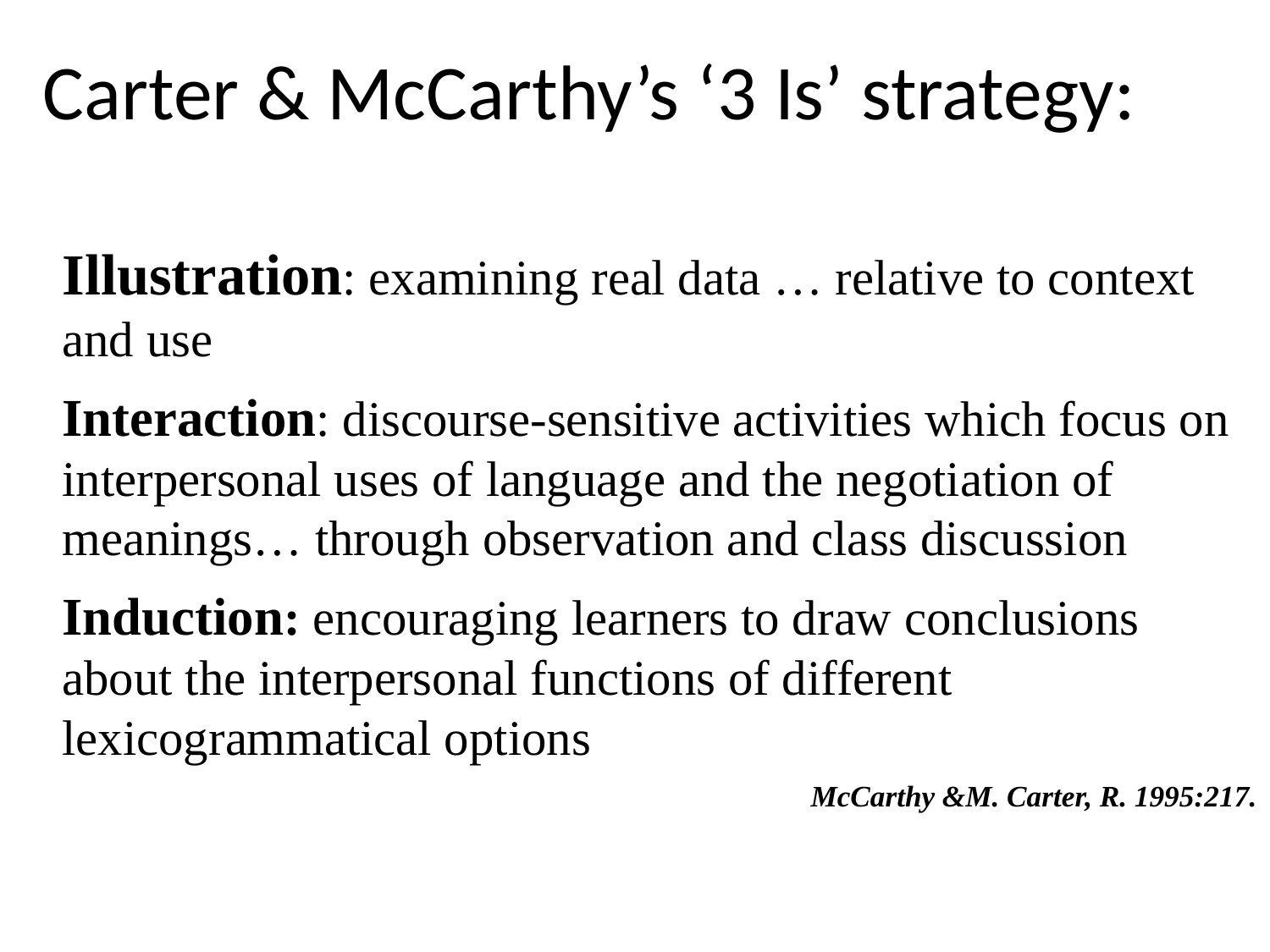

# Carter & McCarthy’s ‘3 Is’ strategy:

Illustration: examining real data … relative to context and use
Interaction: discourse-sensitive activities which focus on interpersonal uses of language and the negotiation of meanings… through observation and class discussion
Induction: encouraging learners to draw conclusions about the interpersonal functions of different lexicogrammatical options
McCarthy &M. Carter, R. 1995:217.